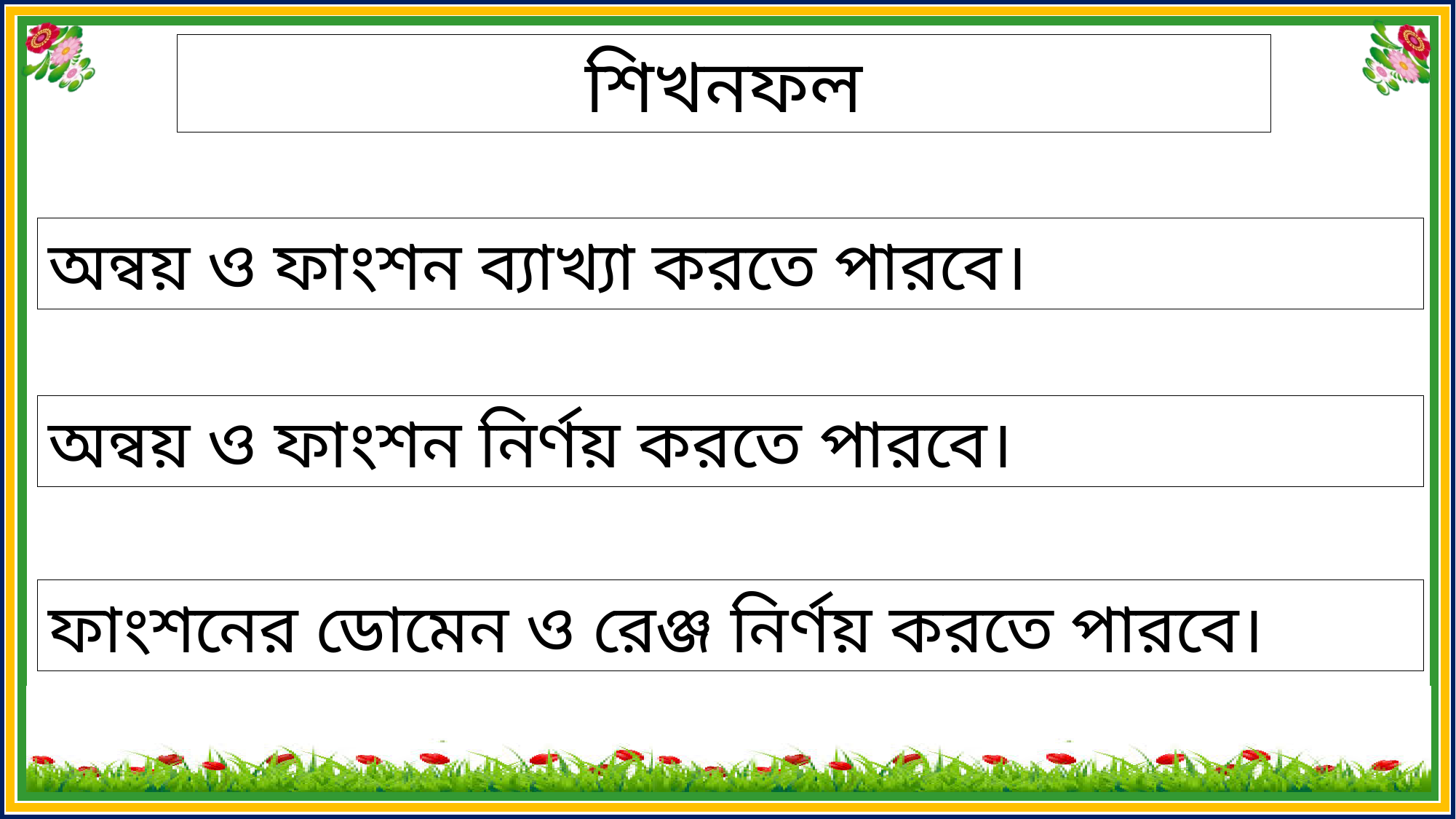

শিখনফল
অন্বয় ও ফাংশন ব্যাখ্যা করতে পারবে।
অন্বয় ও ফাংশন নির্ণয় করতে পারবে।
ফাংশনের ডোমেন ও রেঞ্জ নির্ণয় করতে পারবে।